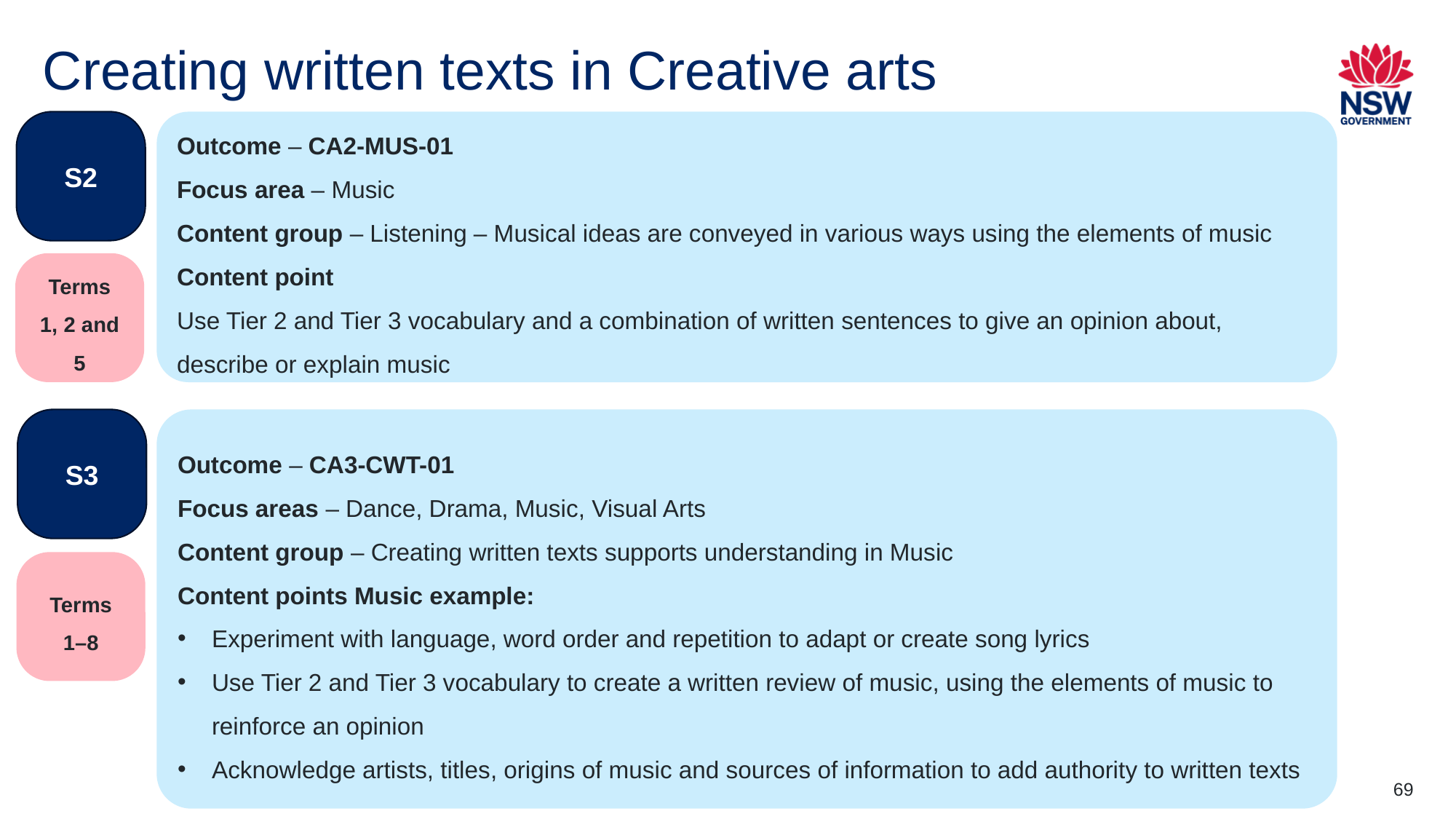

# Creating written texts in Creative arts
S2
Outcome – CA2-MUS-01
Focus area – Music
Content group – Listening – Musical ideas are conveyed in various ways using the elements of music
Content point
Use Tier 2 and Tier 3 vocabulary and a combination of written sentences to give an opinion about, describe or explain music
Terms
1, 2 and 5
S3
Outcome – CA3-CWT-01
Focus areas – Dance, Drama, Music, Visual Arts
Content group – Creating written texts supports understanding in Music
Content points Music example:
Experiment with language, word order and repetition to adapt or create song lyrics
Use Tier 2 and Tier 3 vocabulary to create a written review of music, using the elements of music to reinforce an opinion
Acknowledge artists, titles, origins of music and sources of information to add authority to written texts
Terms 1–8
69